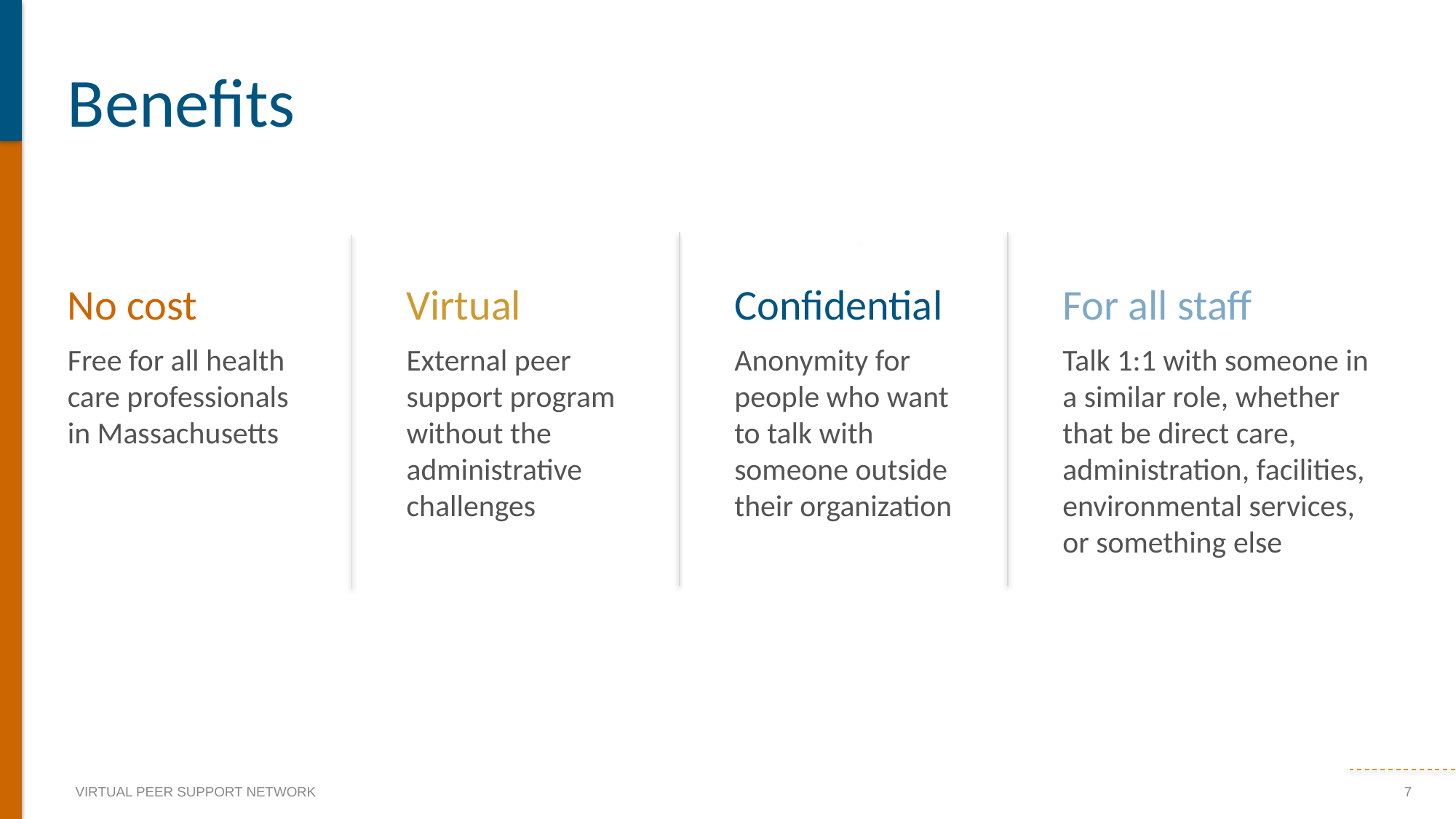

# Benefits

No cost
Free for all health care professionals in Massachusetts
Virtual
External peer support program without the administrative challenges
Confidential
Anonymity for people who want to talk with someone outside their organization
For all staff
Talk 1:1 with someone in a similar role, whether that be direct care, administration, facilities, environmental services, or something else
7